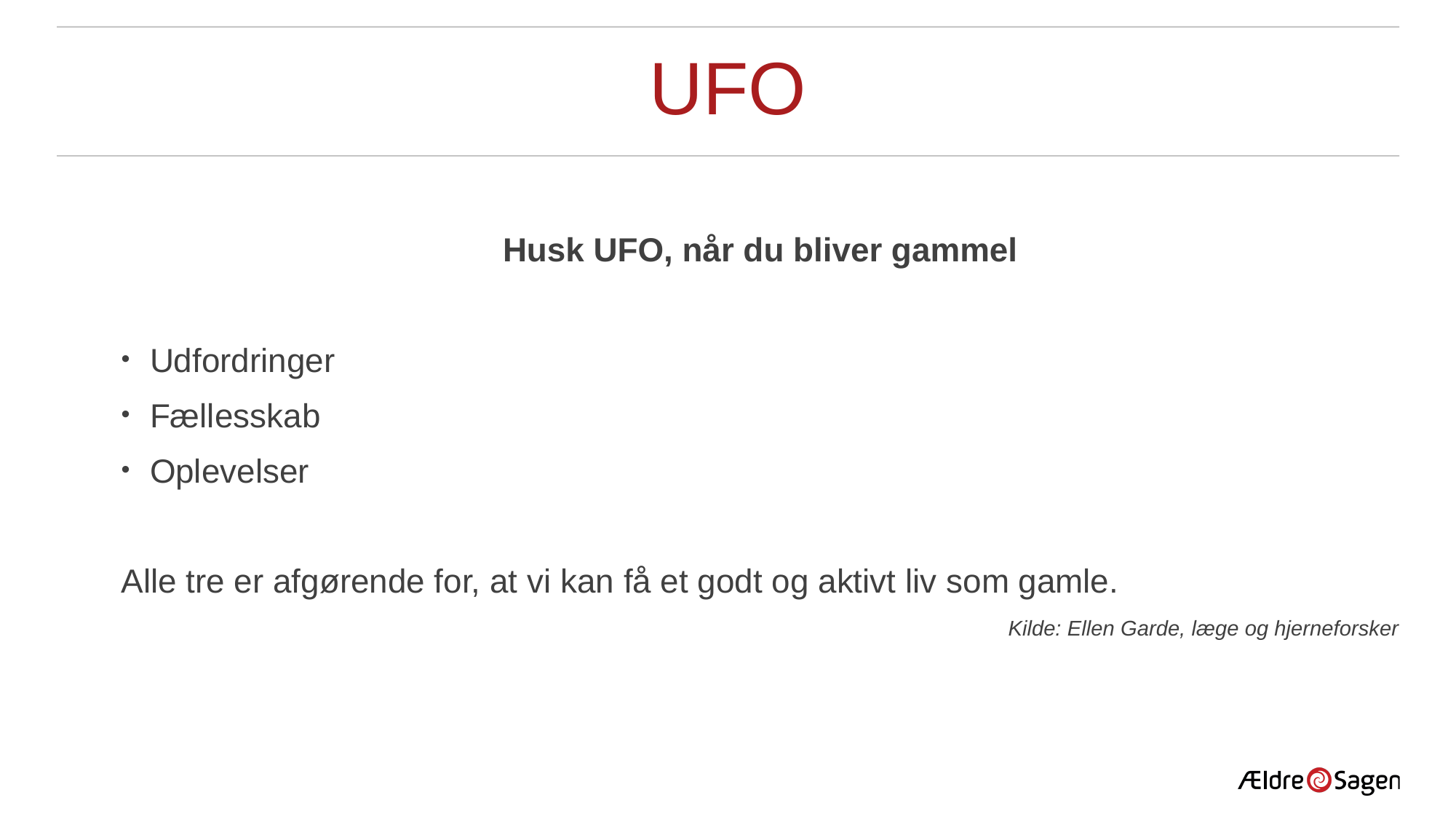

# UFO
Husk UFO, når du bliver gammel

Udfordringer
Fællesskab
Oplevelser

Alle tre er afgørende for, at vi kan få et godt og aktivt liv som gamle.
Kilde: Ellen Garde, læge og hjerneforsker